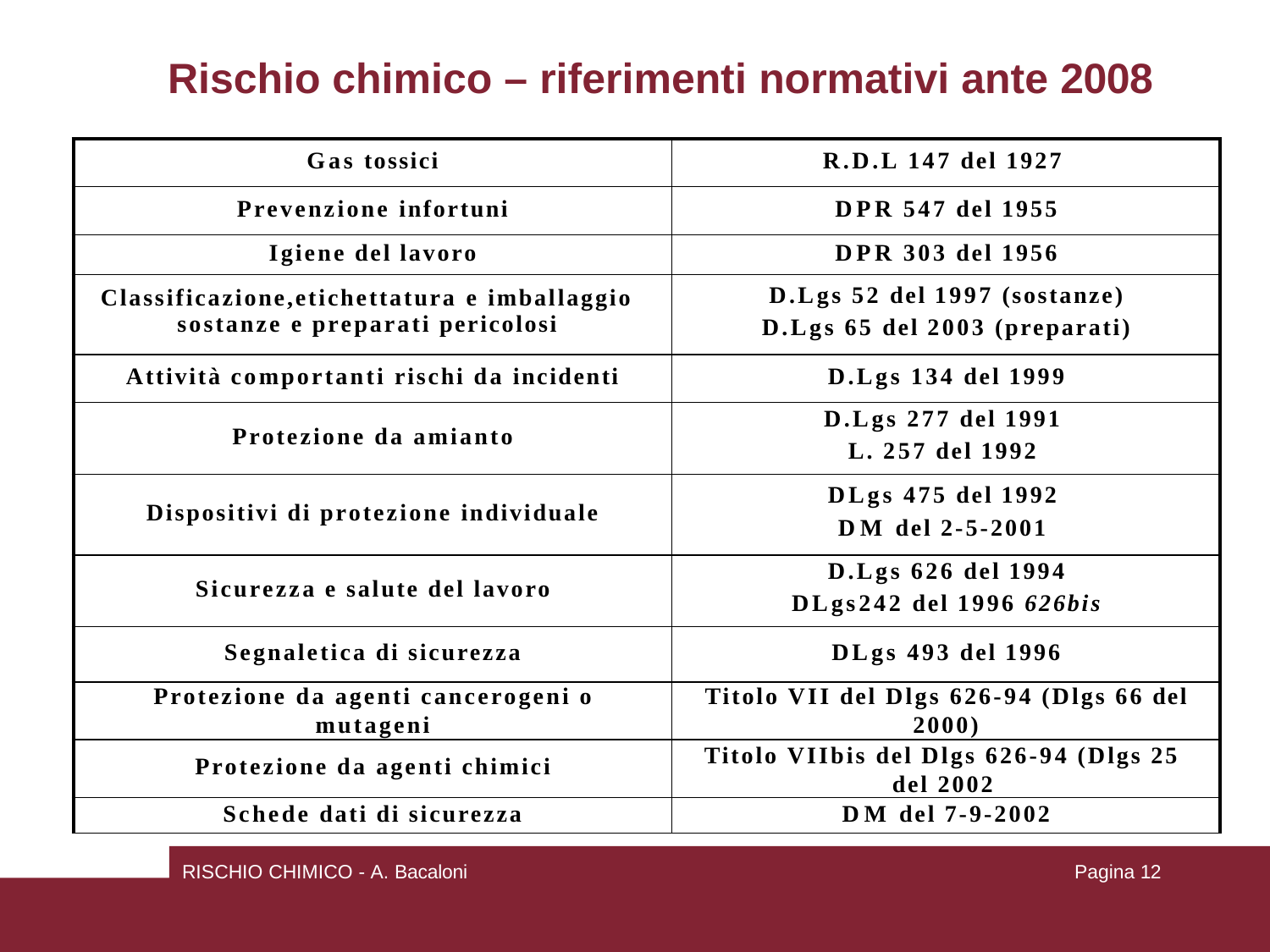

# Rischio chimico – riferimenti normativi ante 2008
| Gas tossici | R.D.L 147 del 1927 |
| --- | --- |
| Prevenzione infortuni | DPR 547 del 1955 |
| Igiene del lavoro | DPR 303 del 1956 |
| Classificazione,etichettatura e imballaggio sostanze e preparati pericolosi | D.Lgs 52 del 1997 (sostanze) D.Lgs 65 del 2003 (preparati) |
| Attività comportanti rischi da incidenti | D.Lgs 134 del 1999 |
| Protezione da amianto | D.Lgs 277 del 1991 L. 257 del 1992 |
| Dispositivi di protezione individuale | DLgs 475 del 1992 DM del 2-5-2001 |
| Sicurezza e salute del lavoro | D.Lgs 626 del 1994 DLgs242 del 1996 626bis |
| Segnaletica di sicurezza | DLgs 493 del 1996 |
| Protezione da agenti cancerogeni o mutageni | Titolo VII del Dlgs 626-94 (Dlgs 66 del 2000) |
| Protezione da agenti chimici | Titolo VIIbis del Dlgs 626-94 (Dlgs 25 del 2002 |
| Schede dati di sicurezza | DM del 7-9-2002 |
RISCHIO CHIMICO - A. Bacaloni
Pagina 12